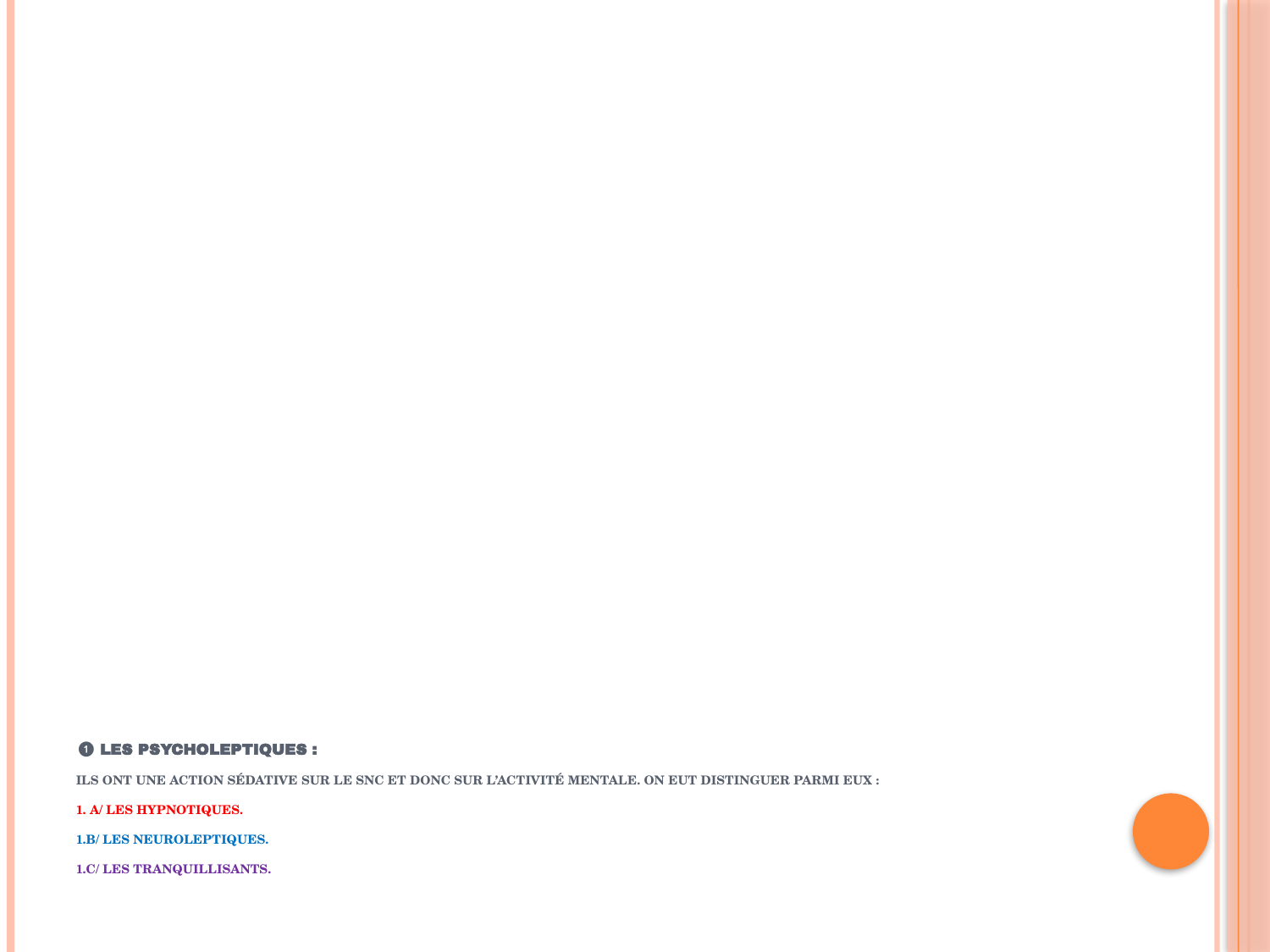

# ❶ LES PSYCHOLEPTIQUES : Ils ont une action sédative sur le SNC et donc sur l’activité mentale. On eut distinguer parmi eux : 1. A/ Les hypnotiques. 1.B/ Les neuroleptiques. 1.C/ Les tranquillisants.